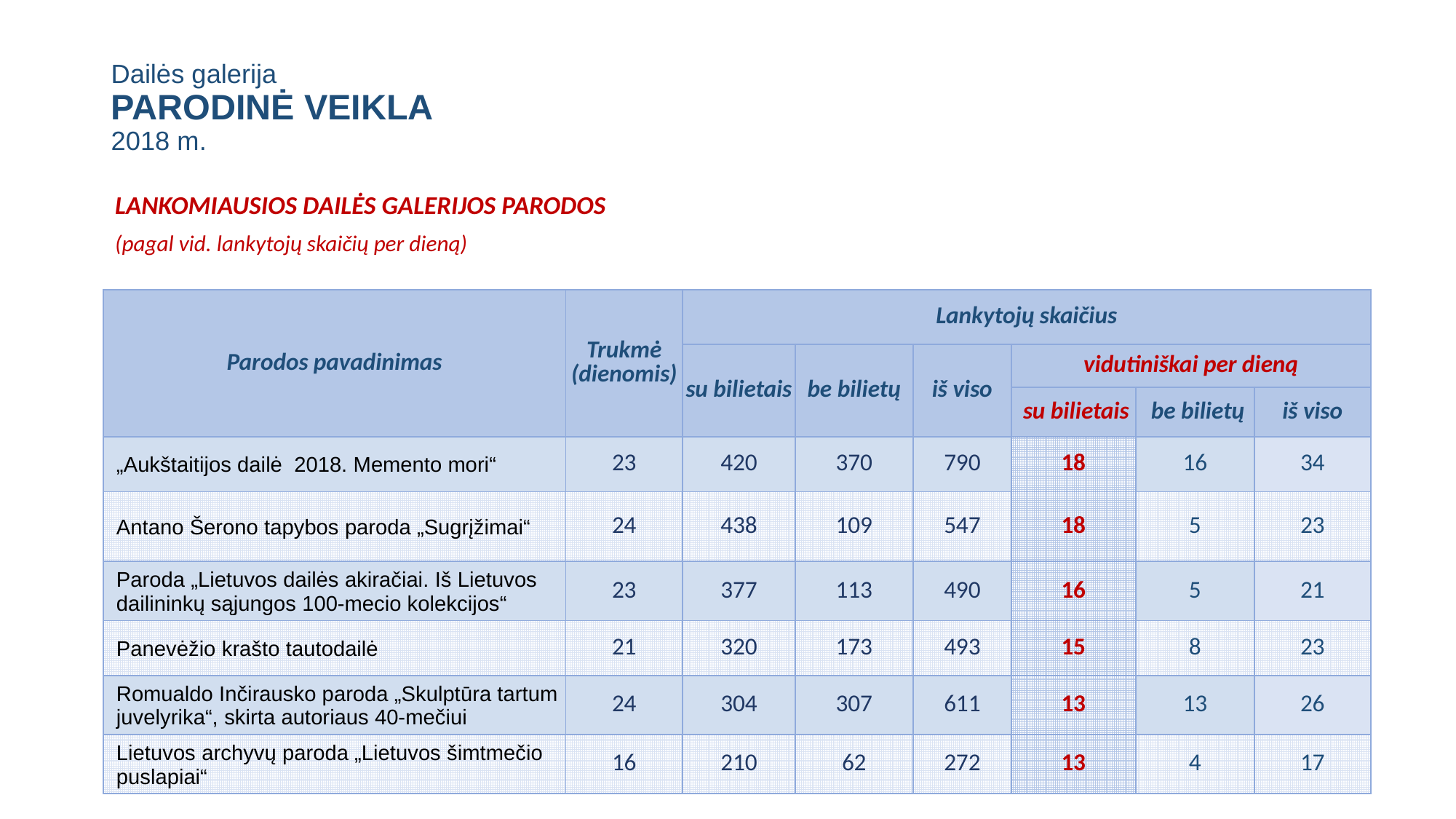

# Dailės galerija PARODINĖ VEIKLA 2018 m.
LANKOMIAUSIOS DAILĖS GALERIJOS PARODOS
(pagal vid. lankytojų skaičių per dieną)

| Parodos pavadinimas | Trukmė (dienomis) | Lankytojų skaičius |  |  |  |  |  |
| --- | --- | --- | --- | --- | --- | --- | --- |
|  |  | su bilietais | be bilietų | iš viso | vidutiniškai per dieną |  |  |
|  |  |  |  |  | su bilietais | be bilietų | iš viso |
| „Aukštaitijos dailė 2018. Memento mori“ | 23 | 420 | 370 | 790 | 18 | 16 | 34 |
| Antano Šerono tapybos paroda „Sugrįžimai“ | 24 | 438 | 109 | 547 | 18 | 5 | 23 |
| Paroda „Lietuvos dailės akiračiai. Iš Lietuvos dailininkų sąjungos 100-mecio kolekcijos“ | 23 | 377 | 113 | 490 | 16 | 5 | 21 |
| Panevėžio krašto tautodailė | 21 | 320 | 173 | 493 | 15 | 8 | 23 |
| Romualdo Inčirausko paroda „Skulptūra tartum juvelyrika“, skirta autoriaus 40-mečiui | 24 | 304 | 307 | 611 | 13 | 13 | 26 |
| Lietuvos archyvų paroda „Lietuvos šimtmečio puslapiai“ | 16 | 210 | 62 | 272 | 13 | 4 | 17 |